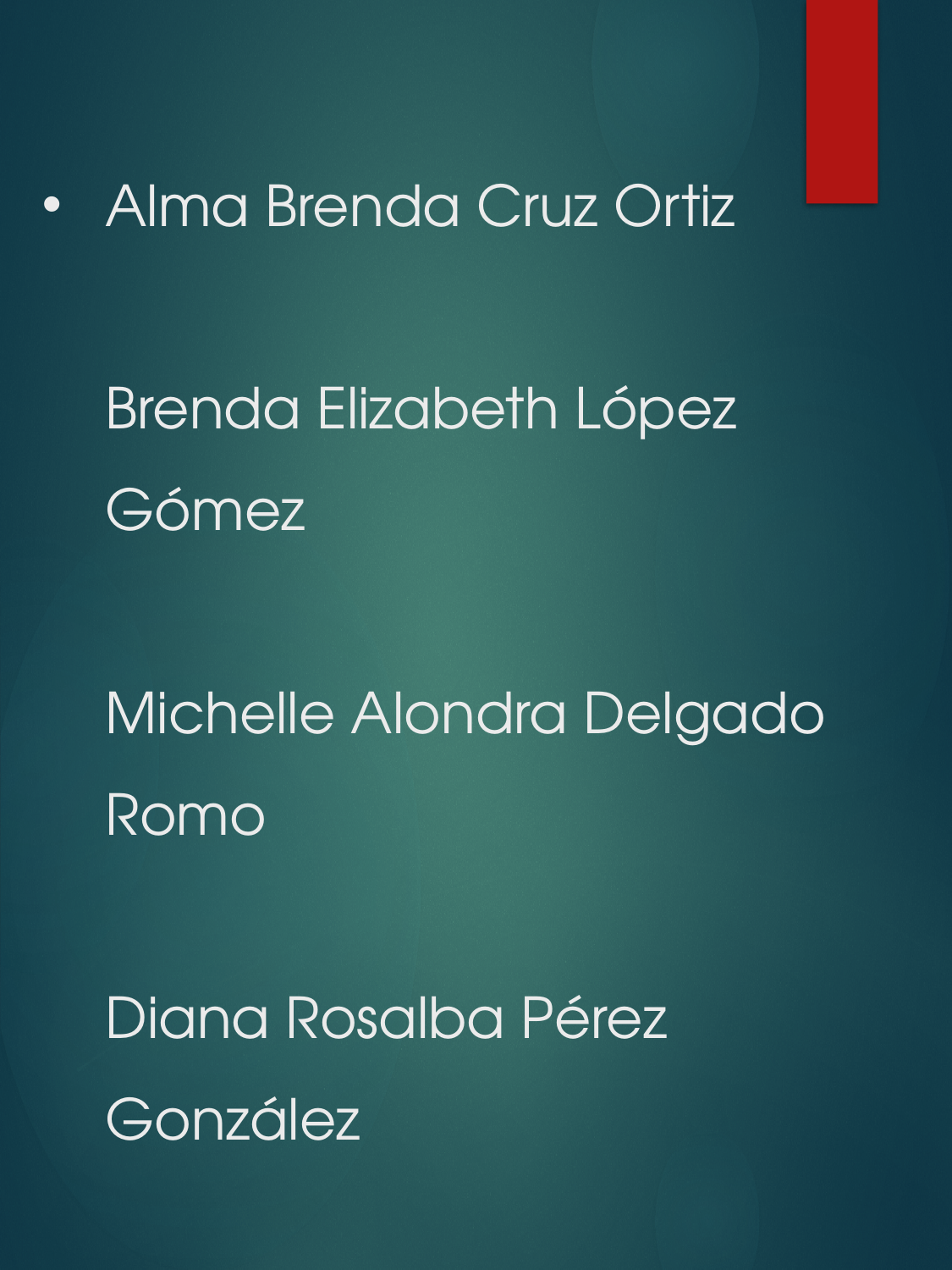

# Alma Brenda Cruz Ortiz Brenda Elizabeth López Gómez Michelle Alondra Delgado Romo Diana Rosalba Pérez González